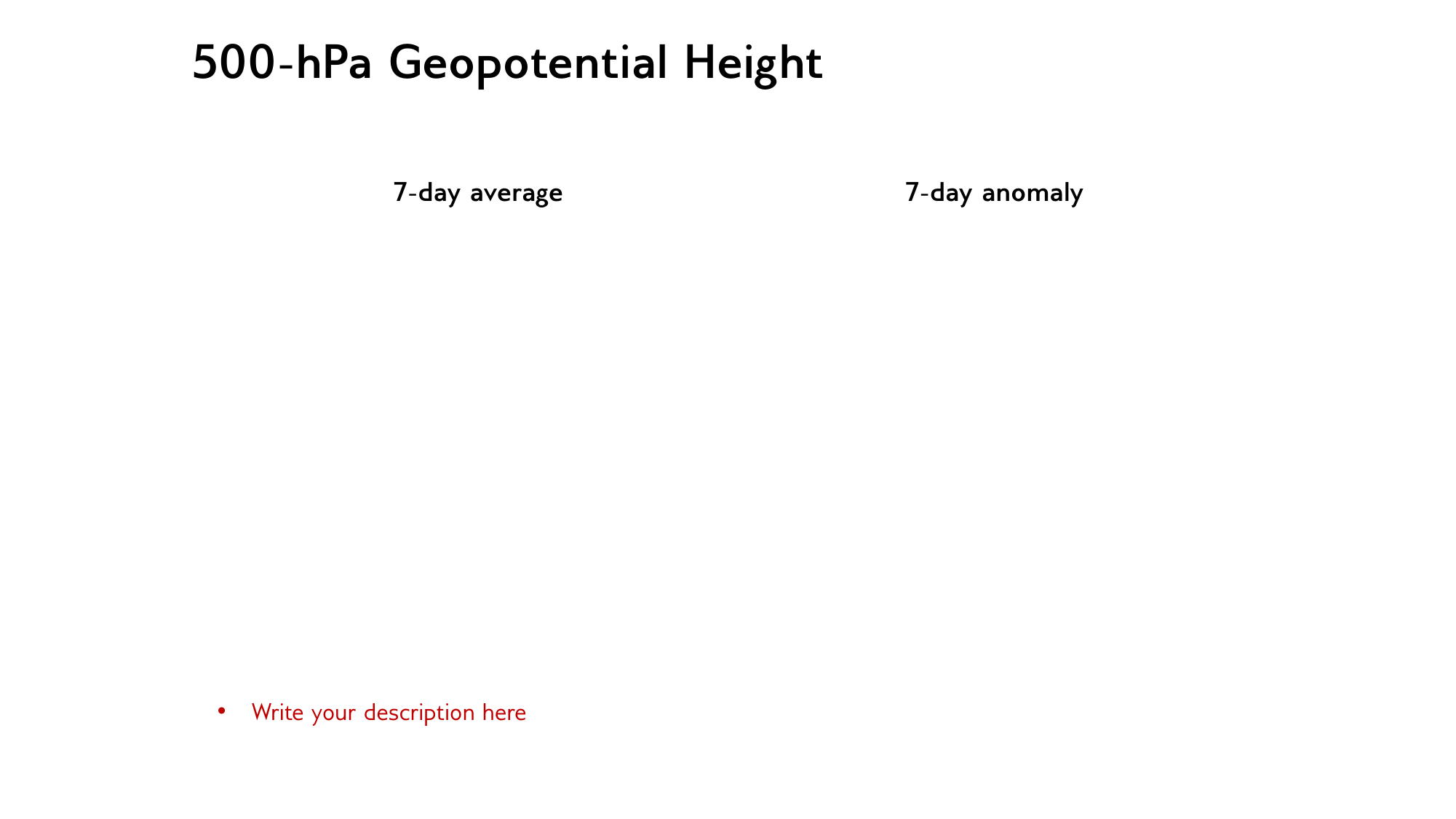

# 500-hPa Geopotential Height
7-day average
7-day anomaly
Write your description here